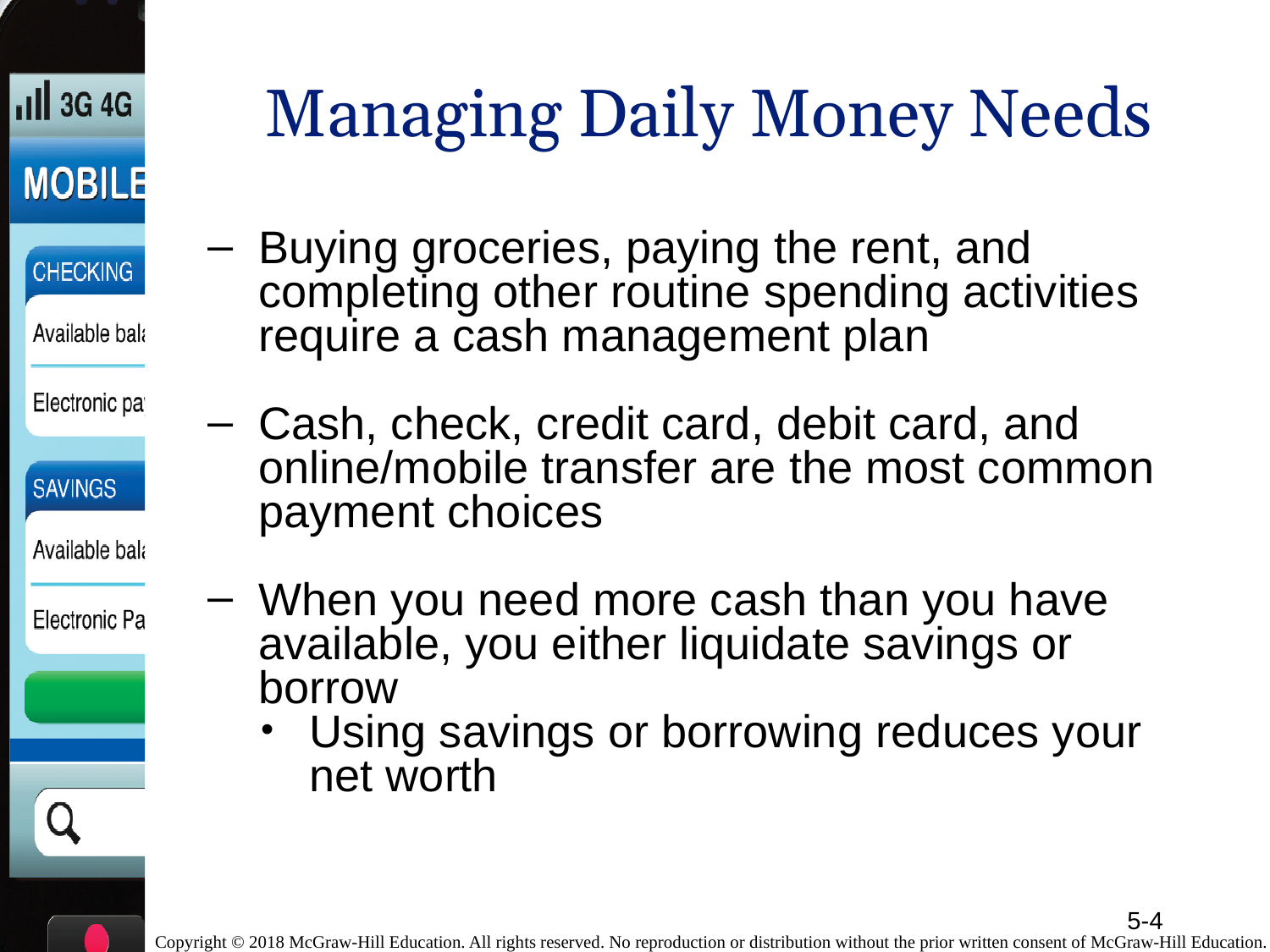

# Managing Daily Money Needs
Buying groceries, paying the rent, and completing other routine spending activities require a cash management plan

Cash, check, credit card, debit card, and online/mobile transfer are the most common payment choices

When you need more cash than you have available, you either liquidate savings or borrow
Using savings or borrowing reduces your net worth
5-4